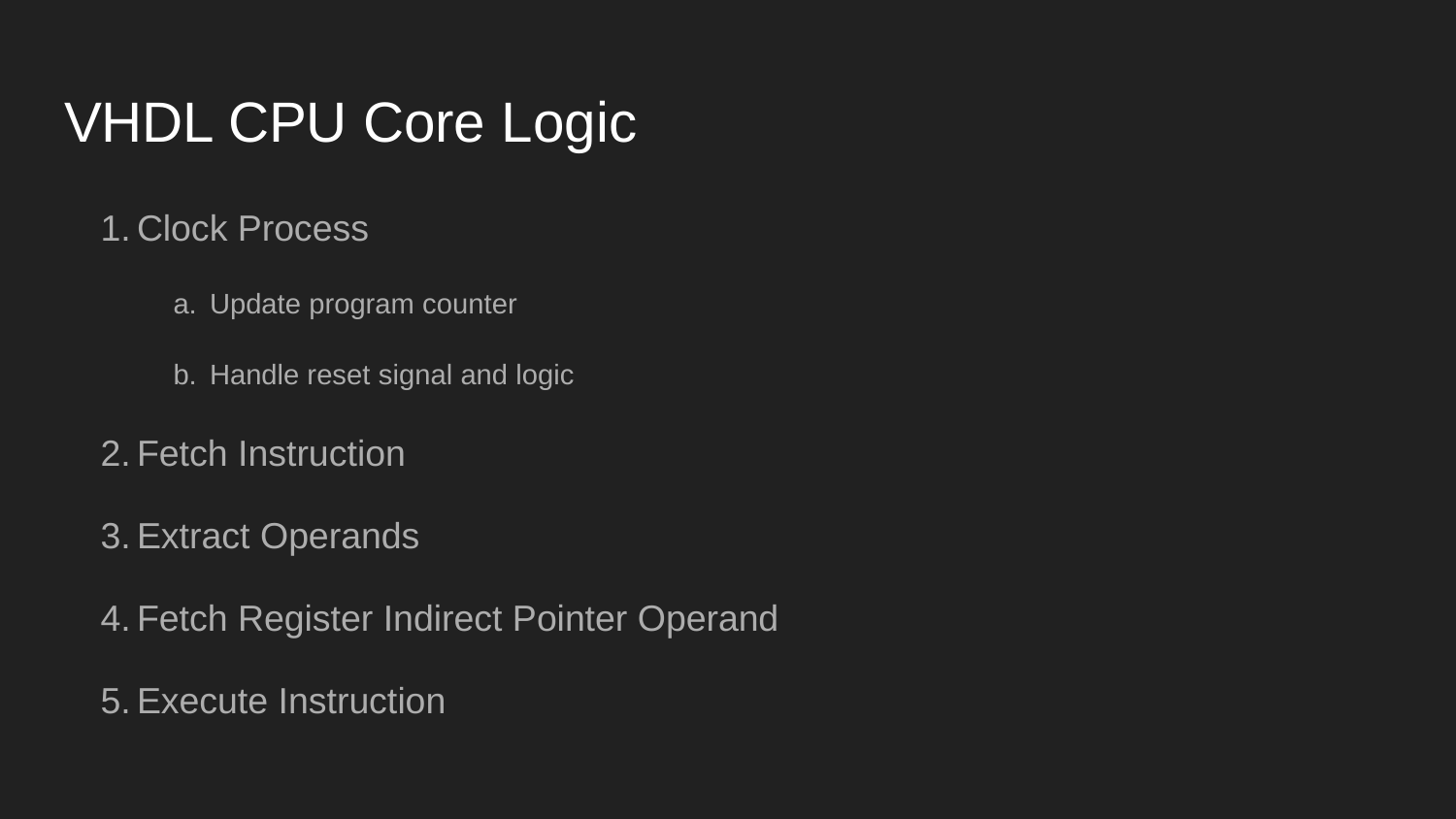

# VHDL CPU Core Logic
Clock Process
Update program counter
Handle reset signal and logic
Fetch Instruction
Extract Operands
Fetch Register Indirect Pointer Operand
Execute Instruction